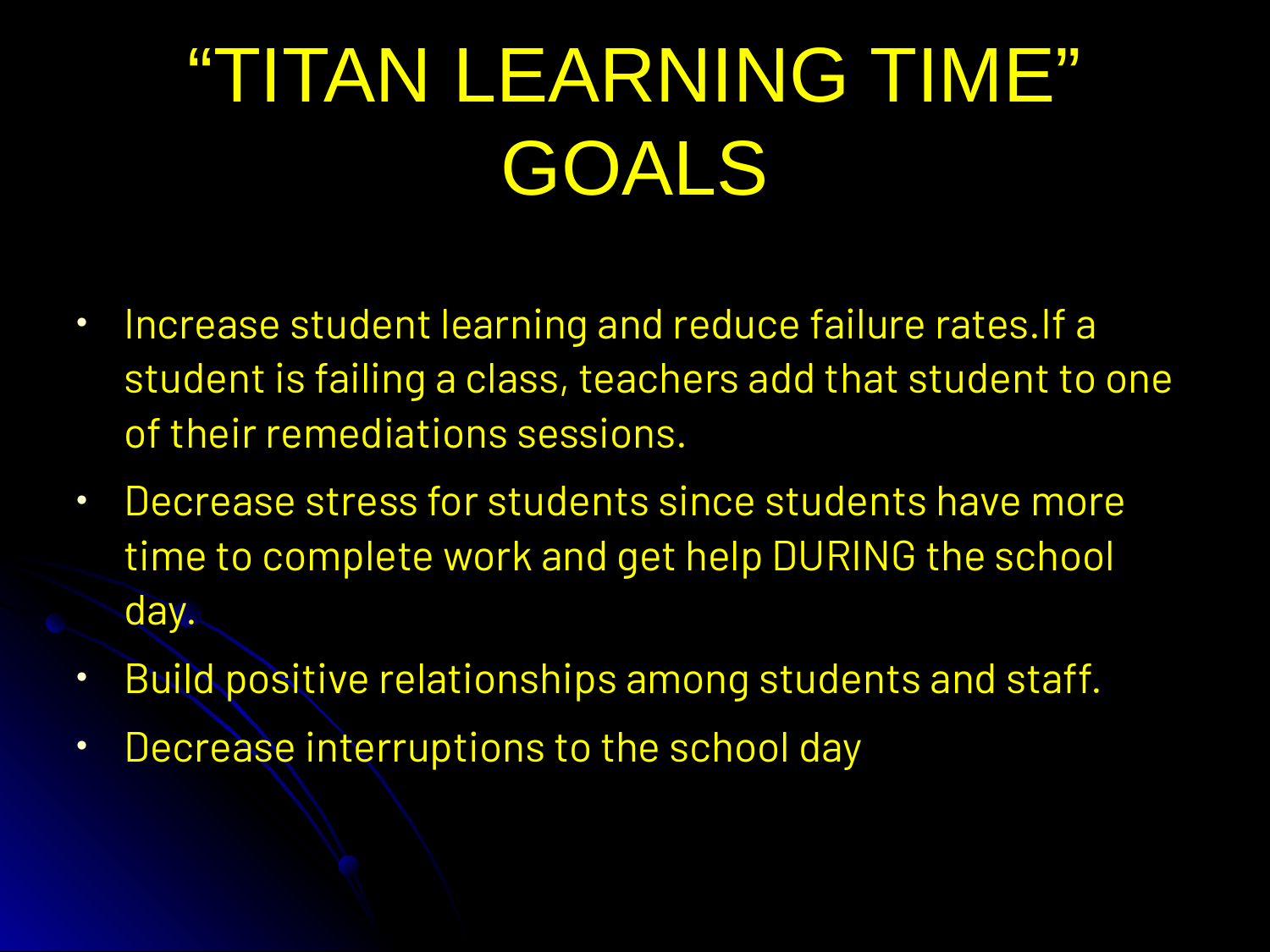

# “TITAN LEARNING TIME” GOALS

Increase student learning and reduce failure rates.If a student is failing a class, teachers add that student to one of their remediations sessions.
Decrease stress for students since students have more time to complete work and get help DURING the school day.
Build positive relationships among students and staff.
Decrease interruptions to the school day